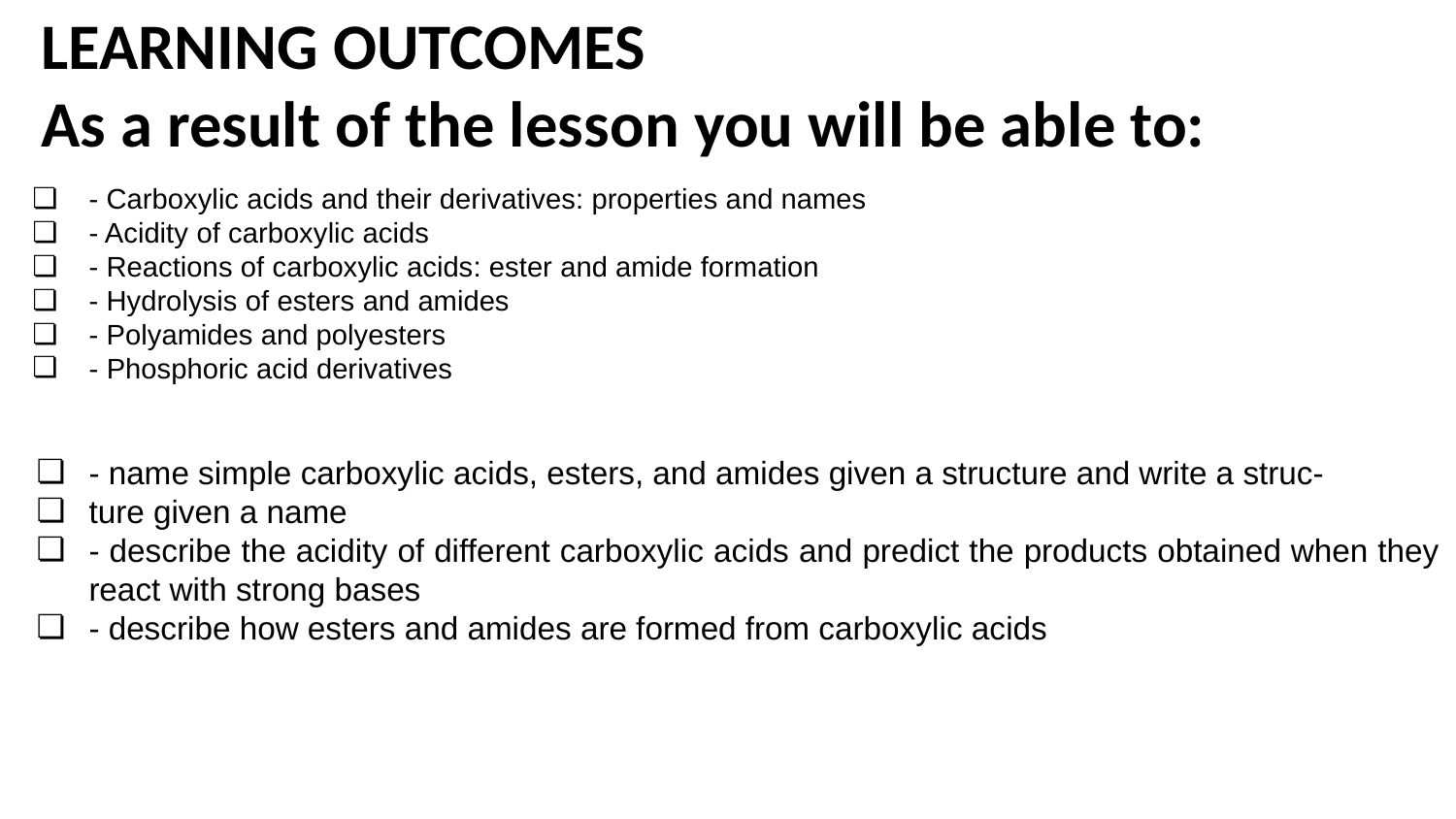

# LEARNING OUTCOMES
As a result of the lesson you will be able to:
- Carboxylic acids and their derivatives: properties and names
- Acidity of carboxylic acids
- Reactions of carboxylic acids: ester and amide formation
- Hydrolysis of esters and amides
- Polyamides and polyesters
- Phosphoric acid derivatives

- name simple carboxylic acids, esters, and amides given a structure and write a struc-
ture given a name
- describe the acidity of different carboxylic acids and predict the products obtained when they react with strong bases
- describe how esters and amides are formed from carboxylic acids